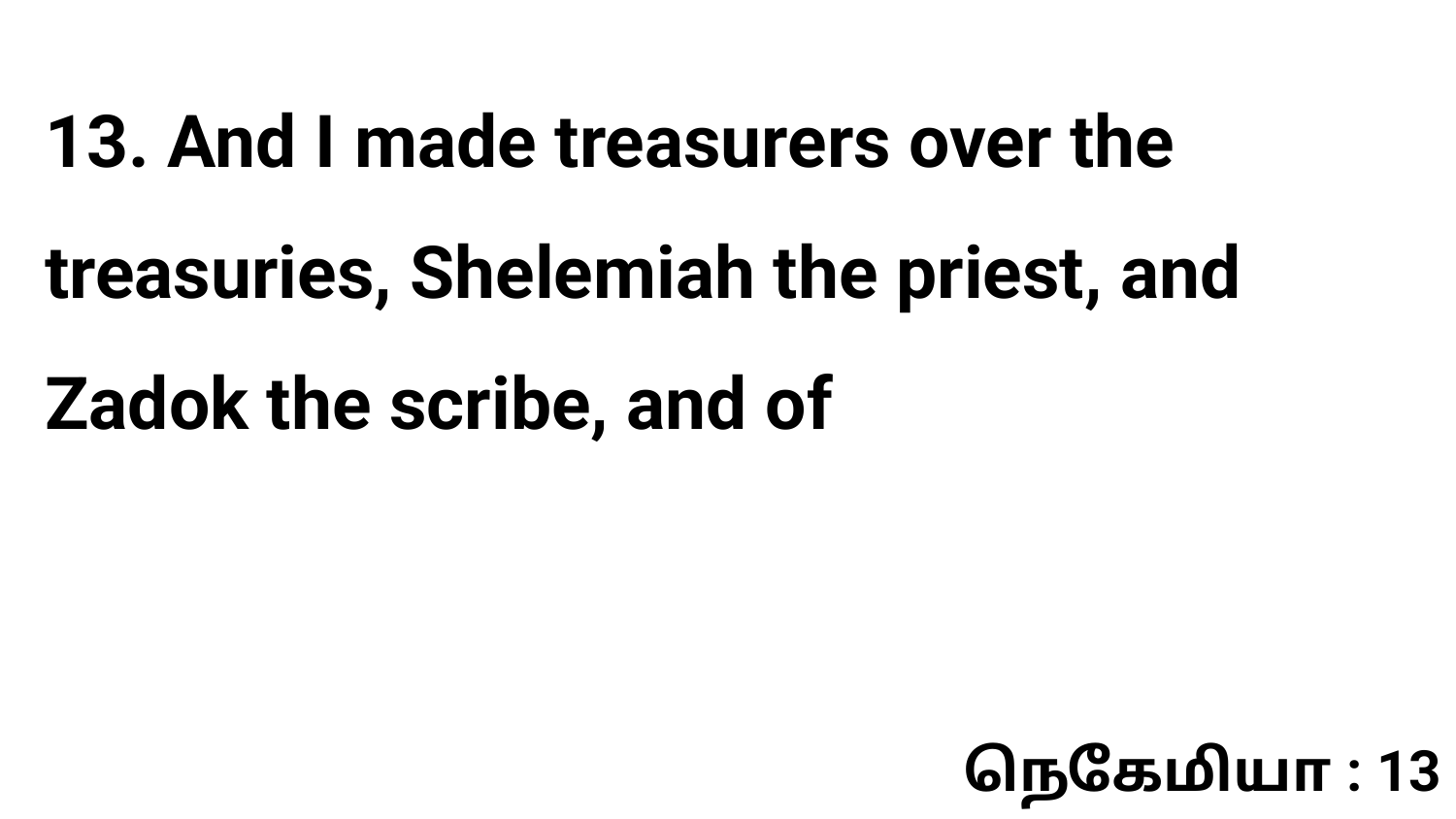

13. And I made treasurers over the treasuries, Shelemiah the priest, and Zadok the scribe, and of
நெகேமியா : 13